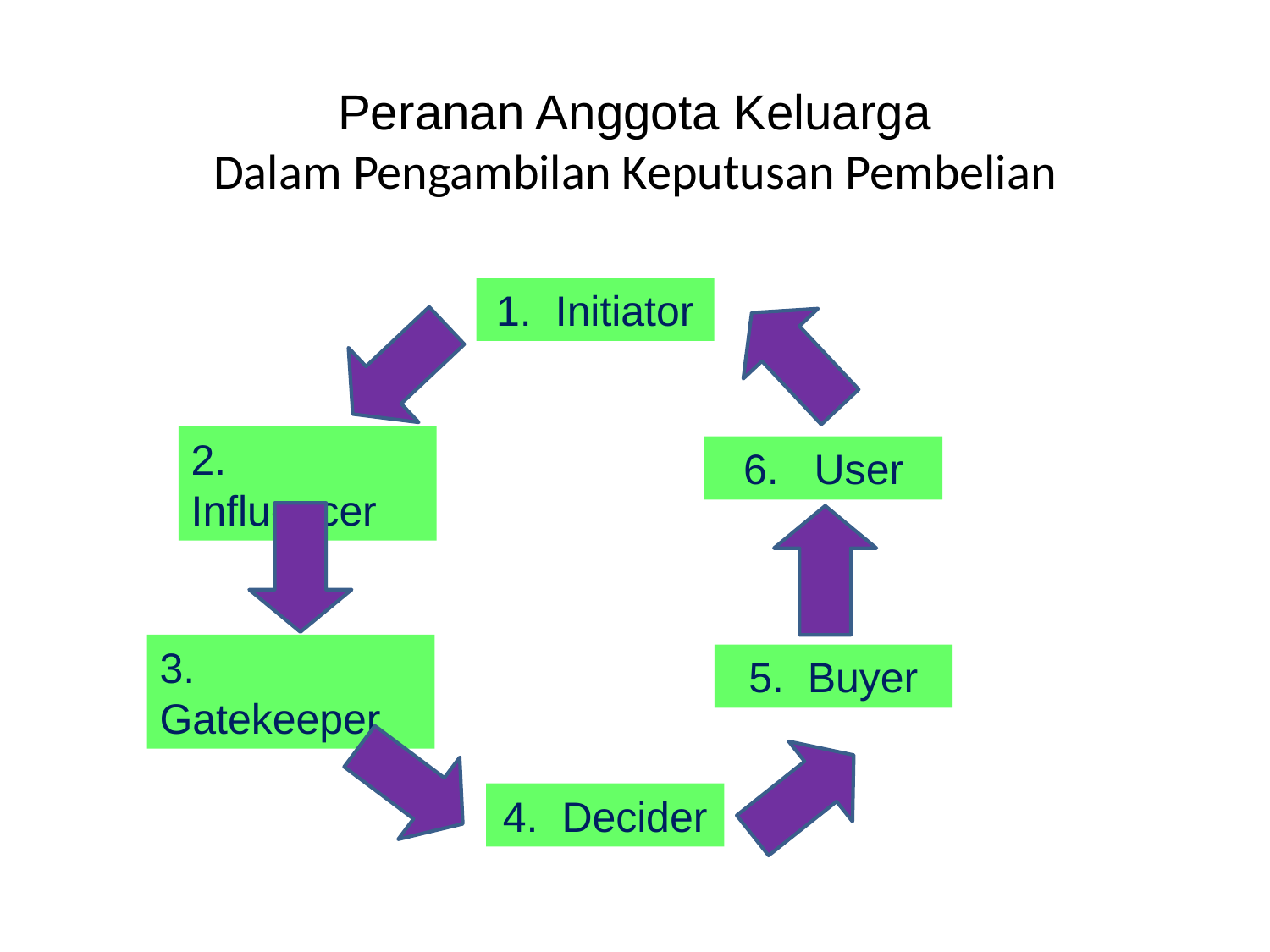

# Peranan Anggota Keluarga Dalam Pengambilan Keputusan Pembelian
1.  Initiator

2.  Influencer
6.   User

3.  Gatekeeper
5.  Buyer

4.  Decider